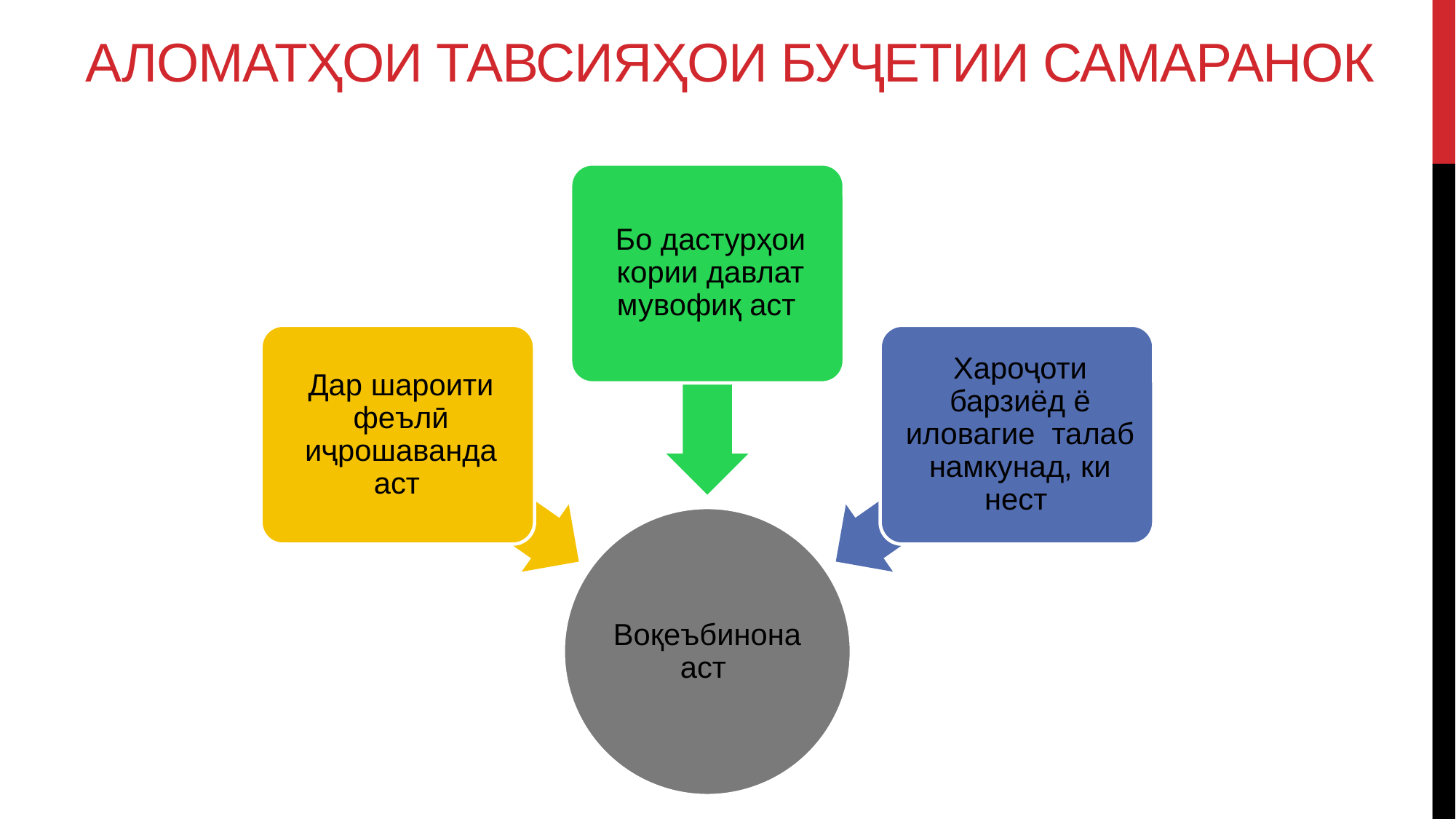

# Аломатҳои тавсияҳои буҷетии самаранок
Воқеъбинона аст
Дар шароити феълӣ иҷрошаванда аст
Бо дастурҳои кории давлат мувофиқ аст
Хароҷоти барзиёд ё иловагие  талаб намкунад, ки нест